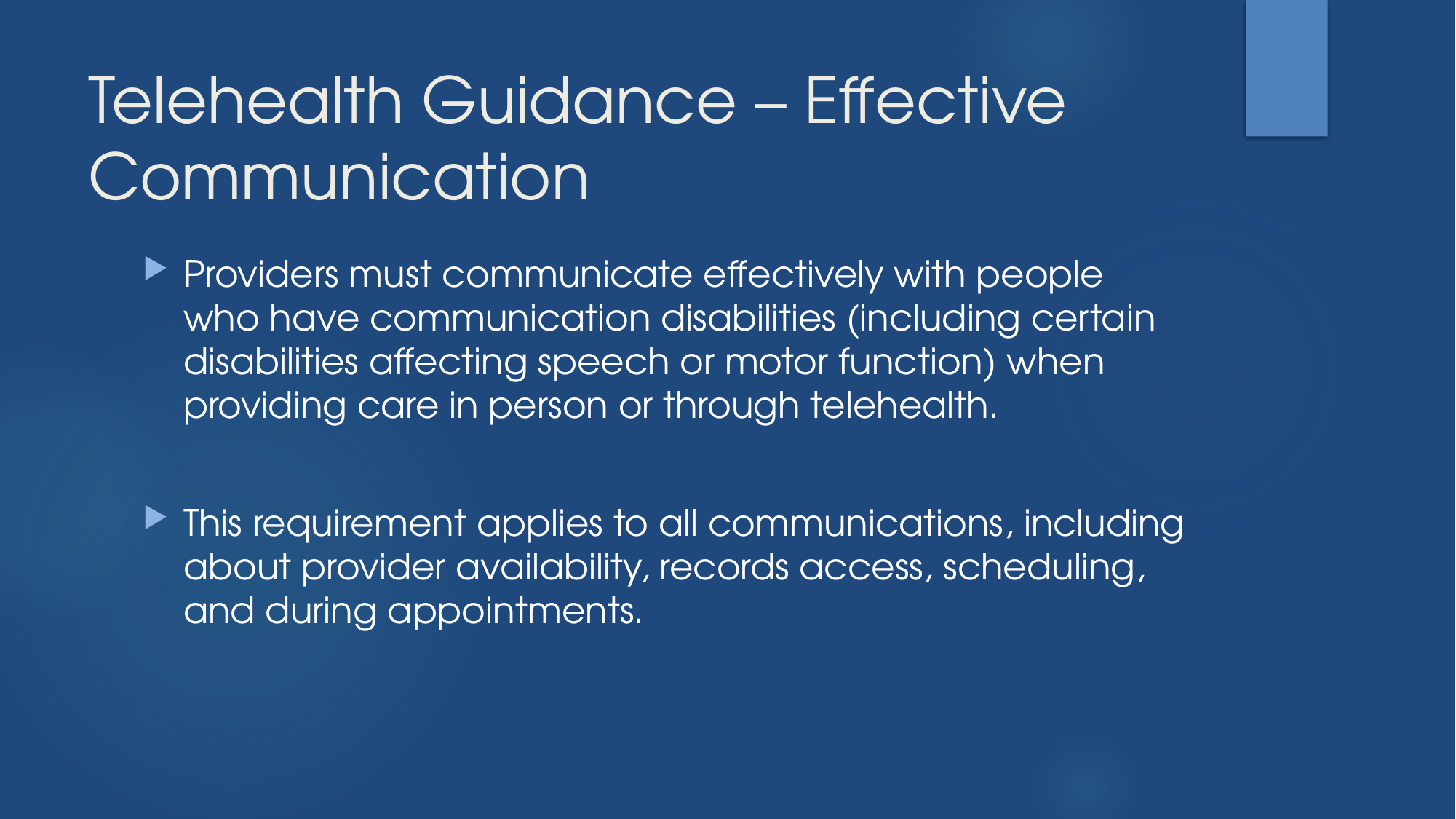

# Telehealth Guidance – Effective Communication
Providers must communicate effectively with people who have communication disabilities (including certain disabilities affecting speech or motor function) when providing care in person or through telehealth.

This requirement applies to all communications, including about provider availability, records access, scheduling, and during appointments.